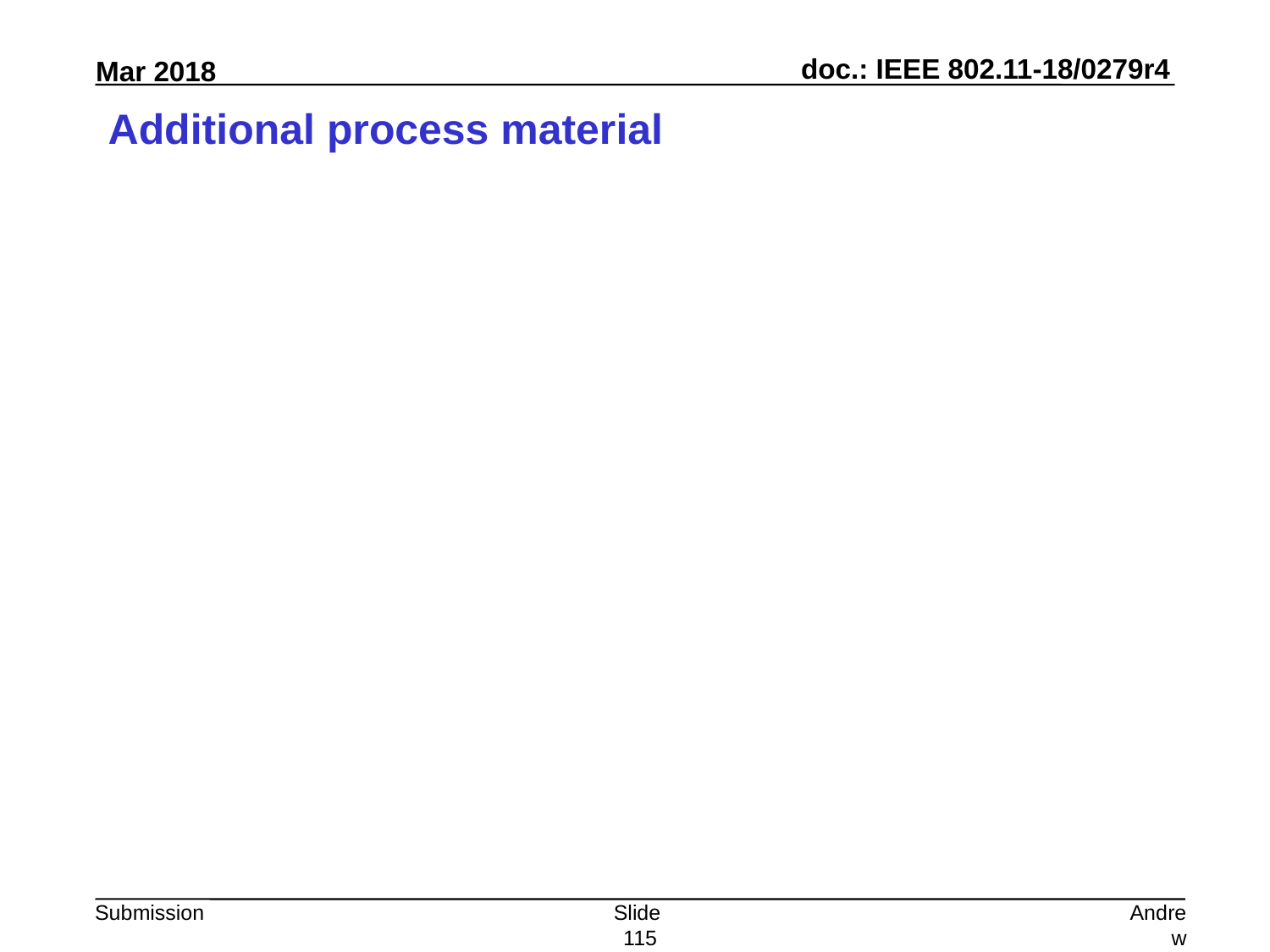

# Additional process material
Slide 115
Andrew Myles, Cisco